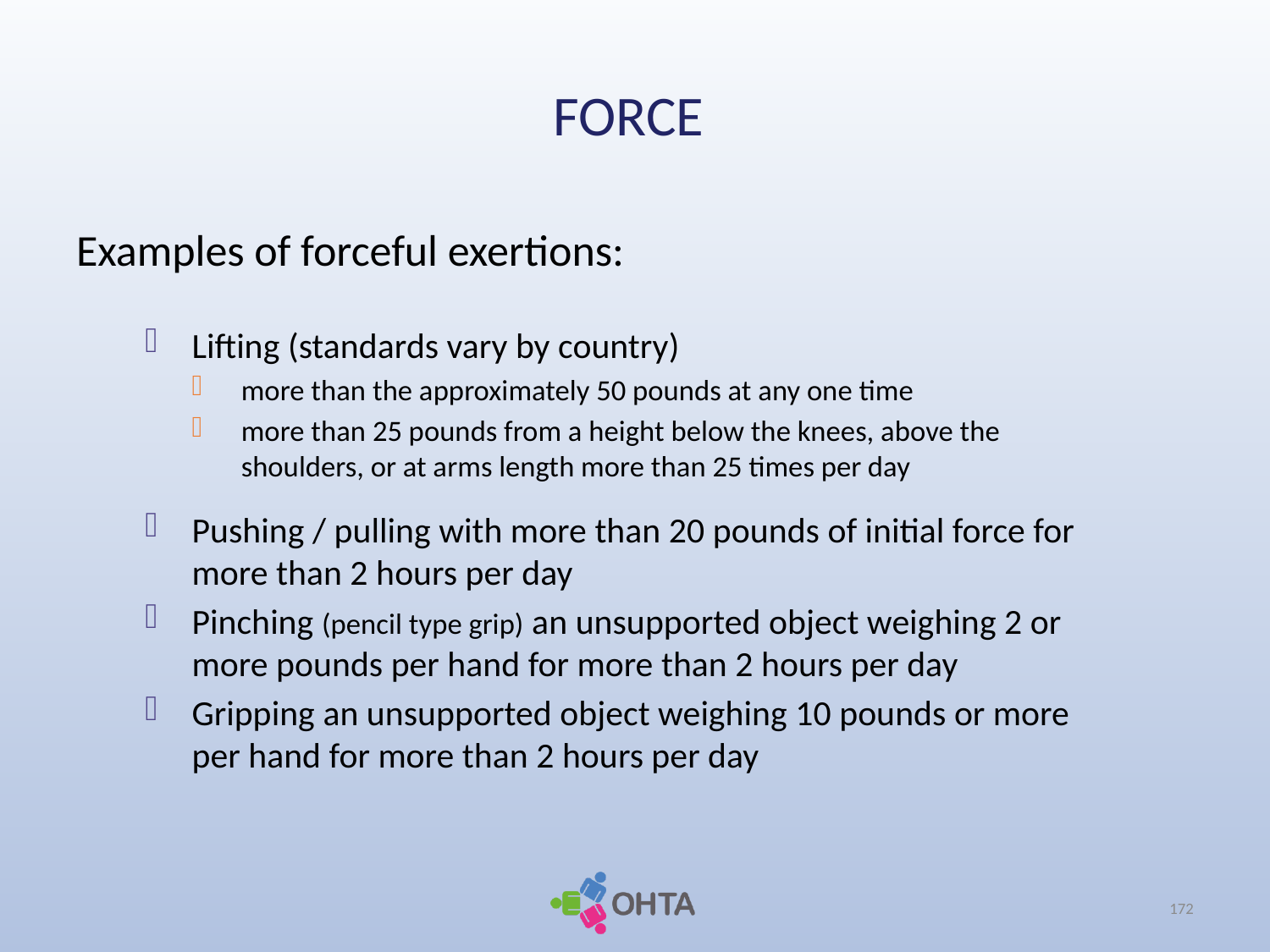

# FORCE
Examples of forceful exertions:

Lifting (standards vary by country)
more than the approximately 50 pounds at any one time
more than 25 pounds from a height below the knees, above the shoulders, or at arms length more than 25 times per day
Pushing / pulling with more than 20 pounds of initial force for more than 2 hours per day
Pinching (pencil type grip) an unsupported object weighing 2 or more pounds per hand for more than 2 hours per day
Gripping an unsupported object weighing 10 pounds or more per hand for more than 2 hours per day

172